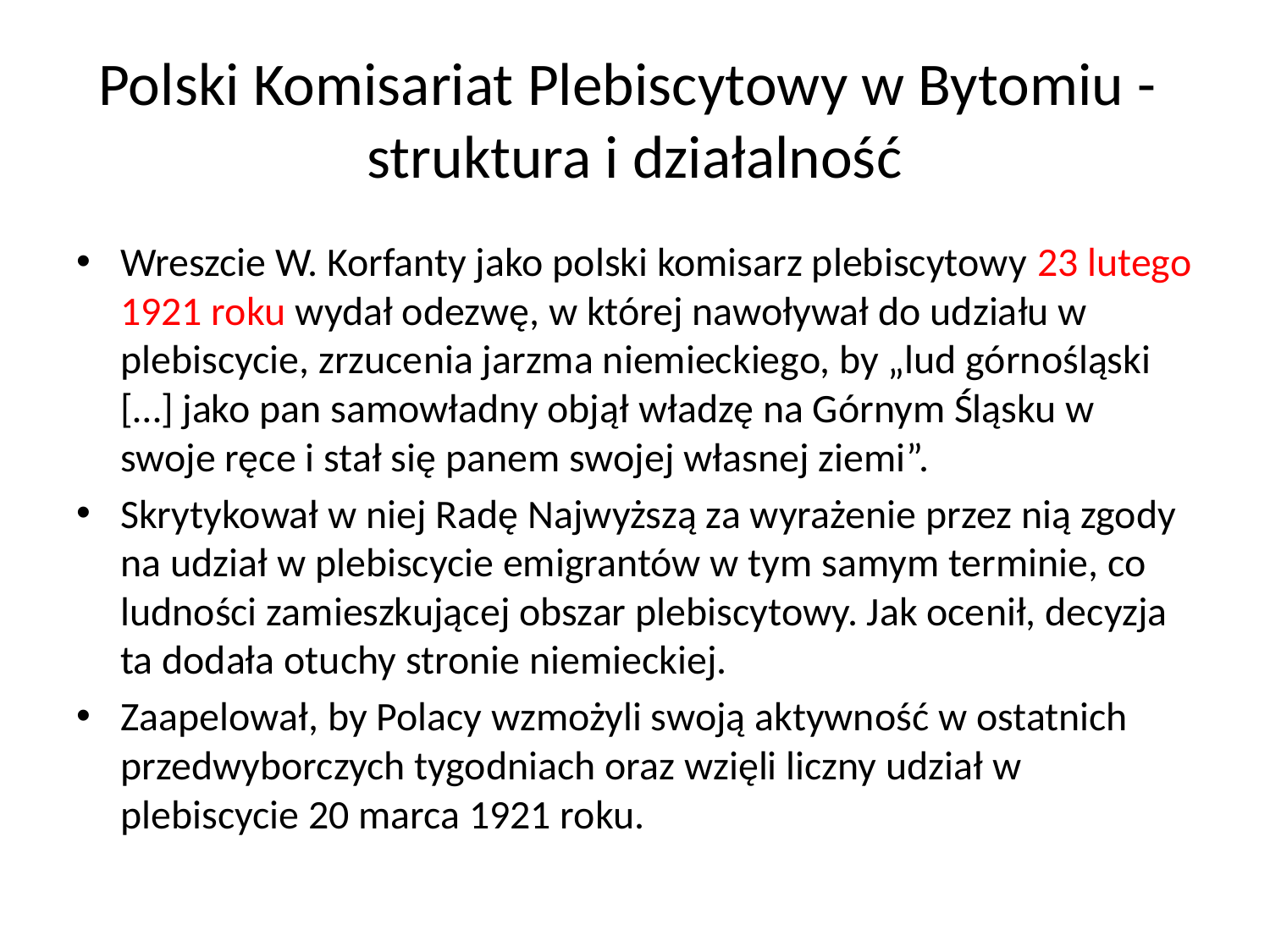

# Polski Komisariat Plebiscytowy w Bytomiu -  struktura i działalność
Wreszcie W. Korfanty jako polski komisarz plebiscytowy 23 lutego 1921 roku wydał odezwę, w której nawoływał do udziału w plebiscycie, zrzucenia jarzma niemieckiego, by „lud górnośląski […] jako pan samowładny objął władzę na Górnym Śląsku w swoje ręce i stał się panem swojej własnej ziemi”.
Skrytykował w niej Radę Najwyższą za wyrażenie przez nią zgody na udział w plebiscycie emigrantów w tym samym terminie, co ludności zamieszkującej obszar plebiscytowy. Jak ocenił, decyzja ta dodała otuchy stronie niemieckiej.
Zaapelował, by Polacy wzmożyli swoją aktywność w ostatnich przedwyborczych tygodniach oraz wzięli liczny udział w plebiscycie 20 marca 1921 roku.